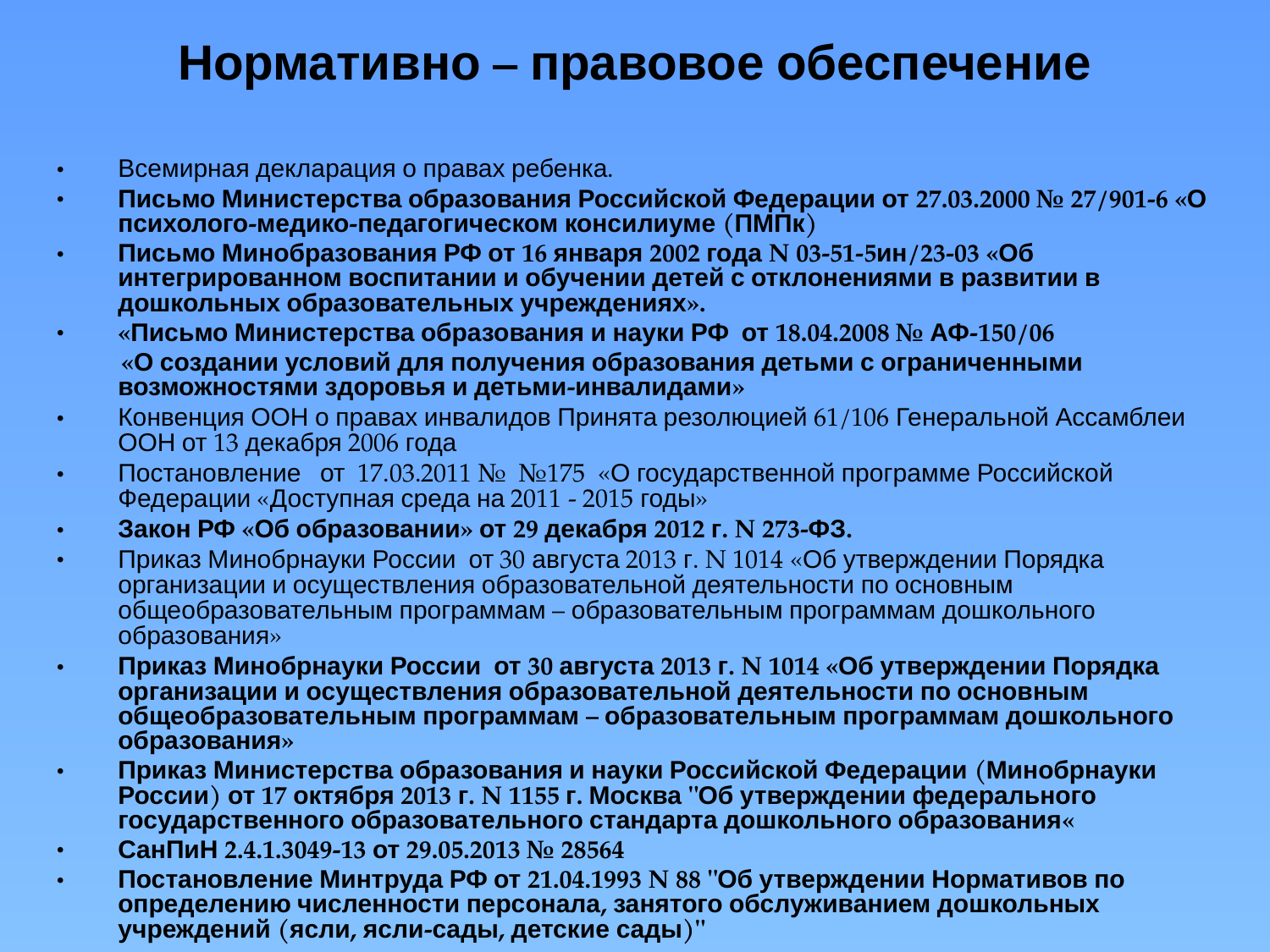

# Нормативно – правовое обеспечение

Всемирная декларация о правах ребенка.
Письмо Министерства образования Российской Федерации от 27.03.2000 № 27/901-6 «О психолого-медико-педагогическом консилиуме (ПМПк)
Письмо Минобразования РФ от 16 января 2002 года N 03-51-5ин/23-03 «Об интегрированном воспитании и обучении детей с отклонениями в развитии в дошкольных образовательных учреждениях».
«Письмо Министерства образования и науки РФ  от 18.04.2008 № АФ-150/06
          «О создании условий для получения образования детьми с ограниченными возможностями здоровья и детьми-инвалидами»
Конвенция ООН о правах инвалидов Принята резолюцией 61/106 Генеральной Ассамблеи ООН от 13 декабря 2006 года
Постановление   от  17.03.2011 №  №175  «О государственной программе Российской Федерации «Доступная среда на 2011 - 2015 годы»
Закон РФ «Об образовании» от 29 декабря 2012 г. N 273-ФЗ.
Приказ Минобрнауки России  от 30 августа 2013 г. N 1014 «Об утверждении Порядка организации и осуществления образовательной деятельности по основным общеобразовательным программам – образовательным программам дошкольного образования»
Приказ Минобрнауки России  от 30 августа 2013 г. N 1014 «Об утверждении Порядка организации и осуществления образовательной деятельности по основным общеобразовательным программам – образовательным программам дошкольного образования»
Приказ Министерства образования и науки Российской Федерации (Минобрнауки России) от 17 октября 2013 г. N 1155 г. Москва "Об утверждении федерального государственного образовательного стандарта дошкольного образования«
СанПиН 2.4.1.3049-13 от 29.05.2013 № 28564
Постановление Минтруда РФ от 21.04.1993 N 88 "Об утверждении Нормативов по определению численности персонала, занятого обслуживанием дошкольных учреждений (ясли, ясли-сады, детские сады)"